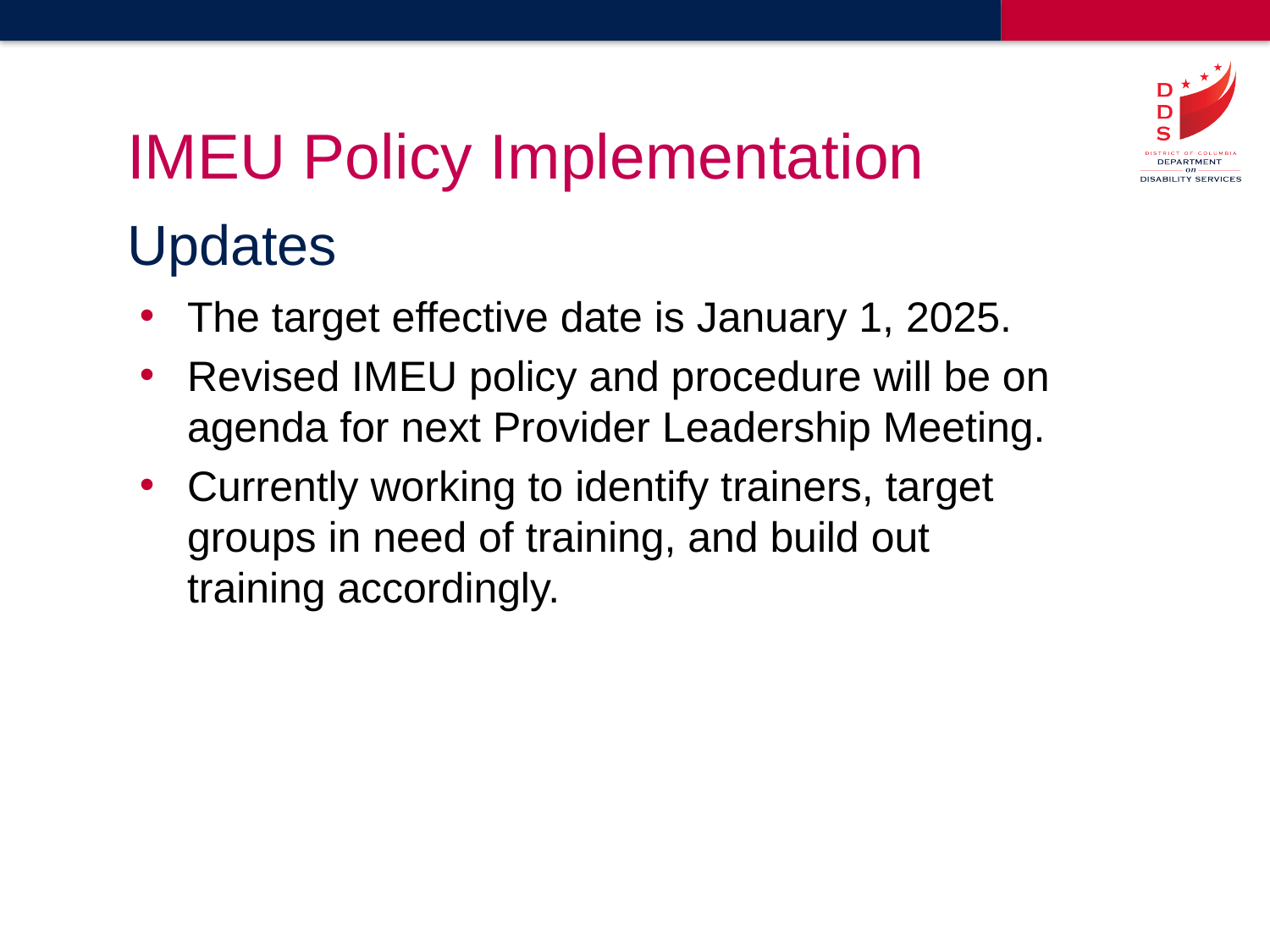

# IMEU Policy Implementation
Updates
The target effective date is January 1, 2025.
Revised IMEU policy and procedure will be on agenda for next Provider Leadership Meeting.
Currently working to identify trainers, target groups in need of training, and build out training accordingly.